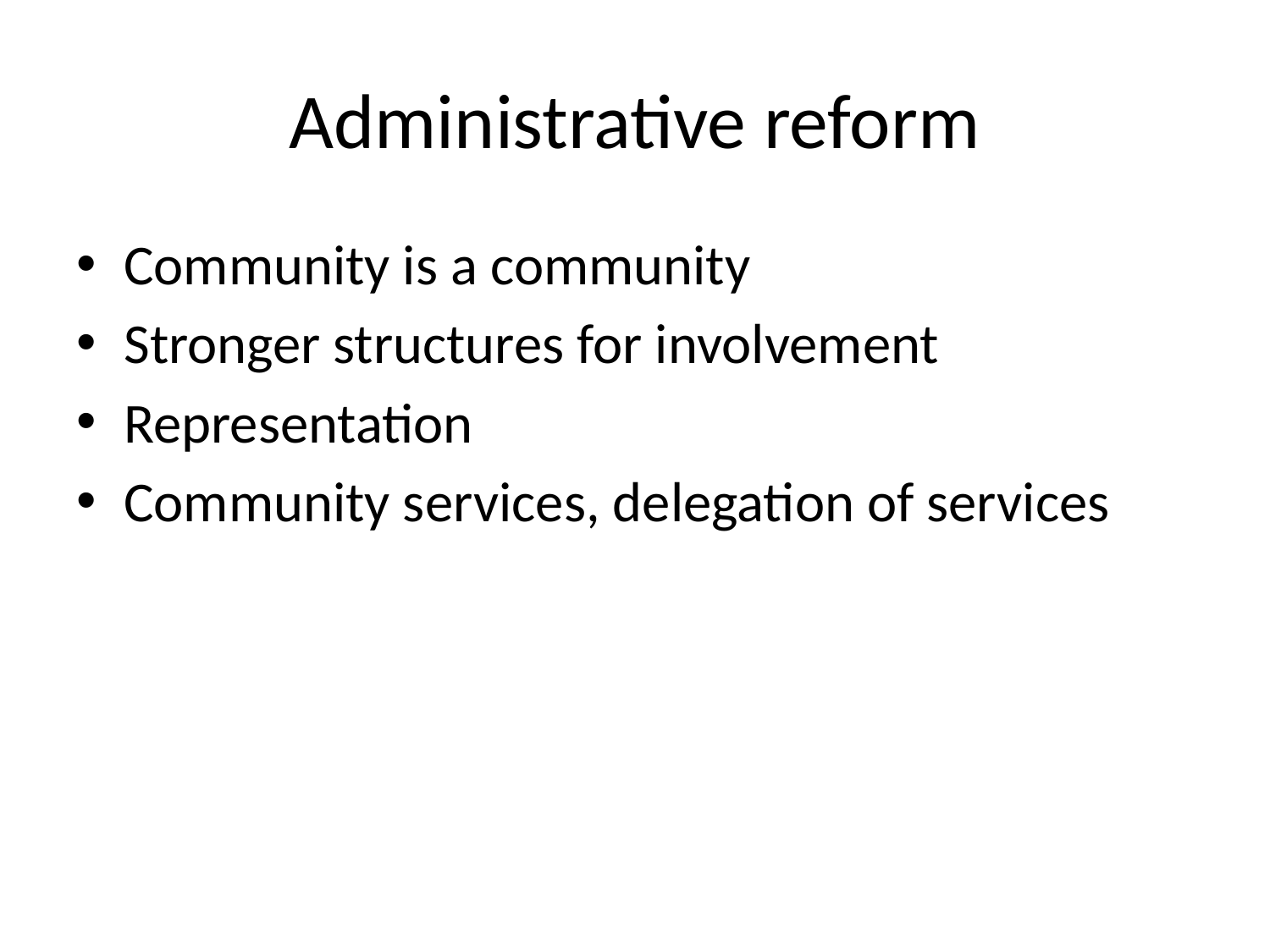

# Administrative reform
Community is a community
Stronger structures for involvement
Representation
Community services, delegation of services